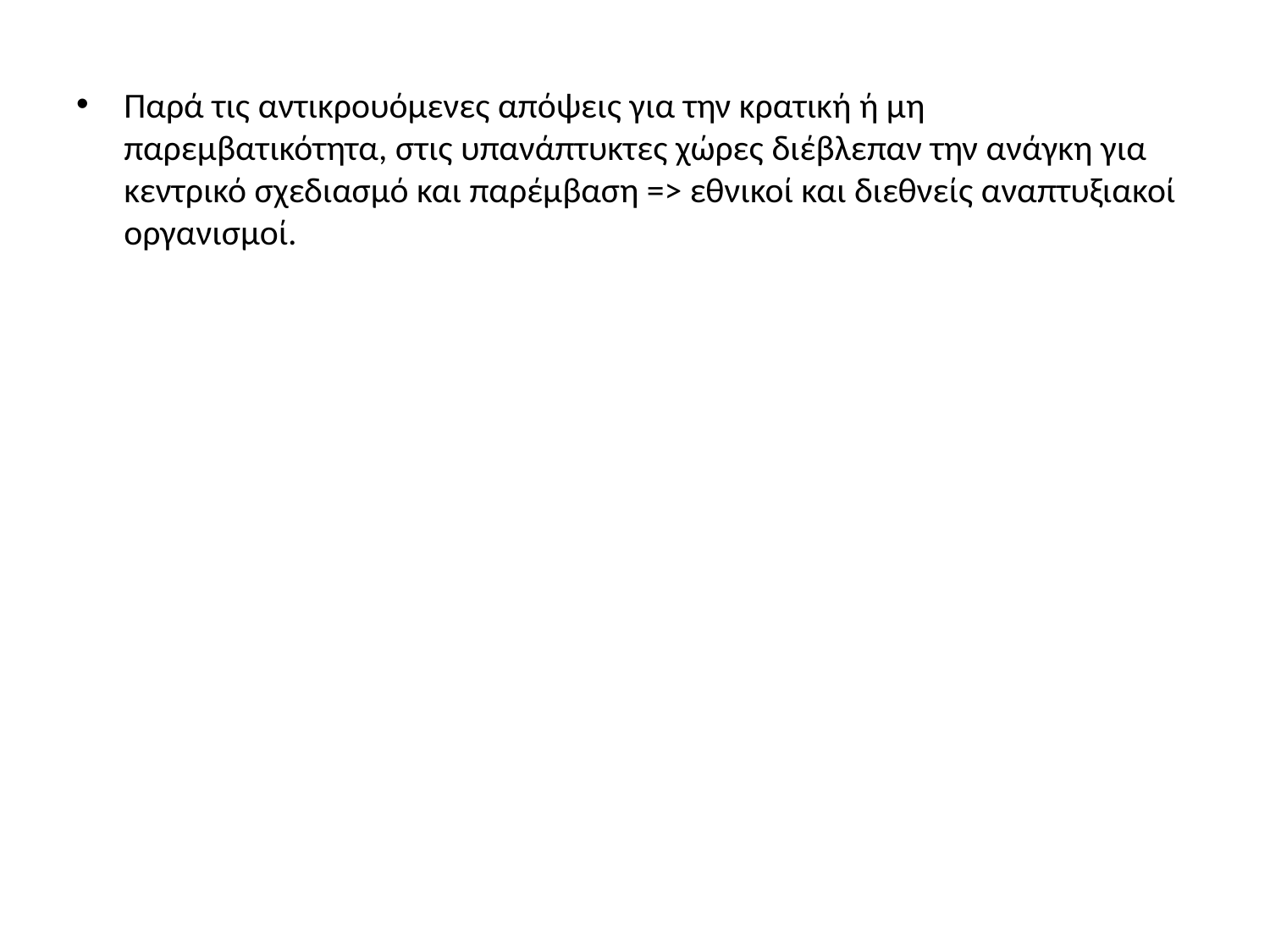

#
Παρά τις αντικρουόμενες απόψεις για την κρατική ή μη παρεμβατικότητα, στις υπανάπτυκτες χώρες διέβλεπαν την ανάγκη για κεντρικό σχεδιασμό και παρέμβαση => εθνικοί και διεθνείς αναπτυξιακοί οργανισμοί.